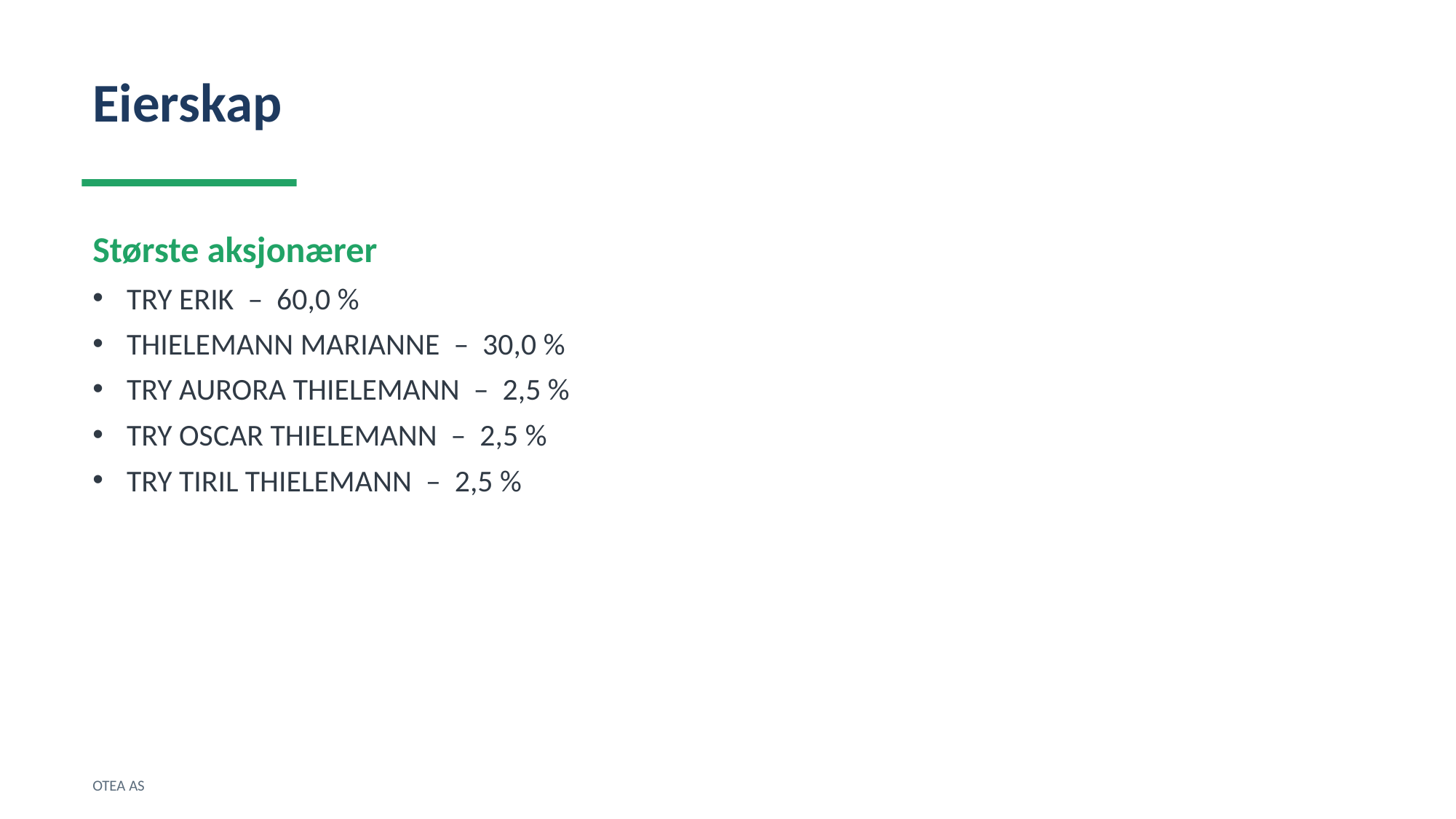

Eierskap

Største aksjonærer
TRY ERIK  –  60,0 %
THIELEMANN MARIANNE  –  30,0 %
TRY AURORA THIELEMANN  –  2,5 %
TRY OSCAR THIELEMANN  –  2,5 %
TRY TIRIL THIELEMANN  –  2,5 %
OTEA AS